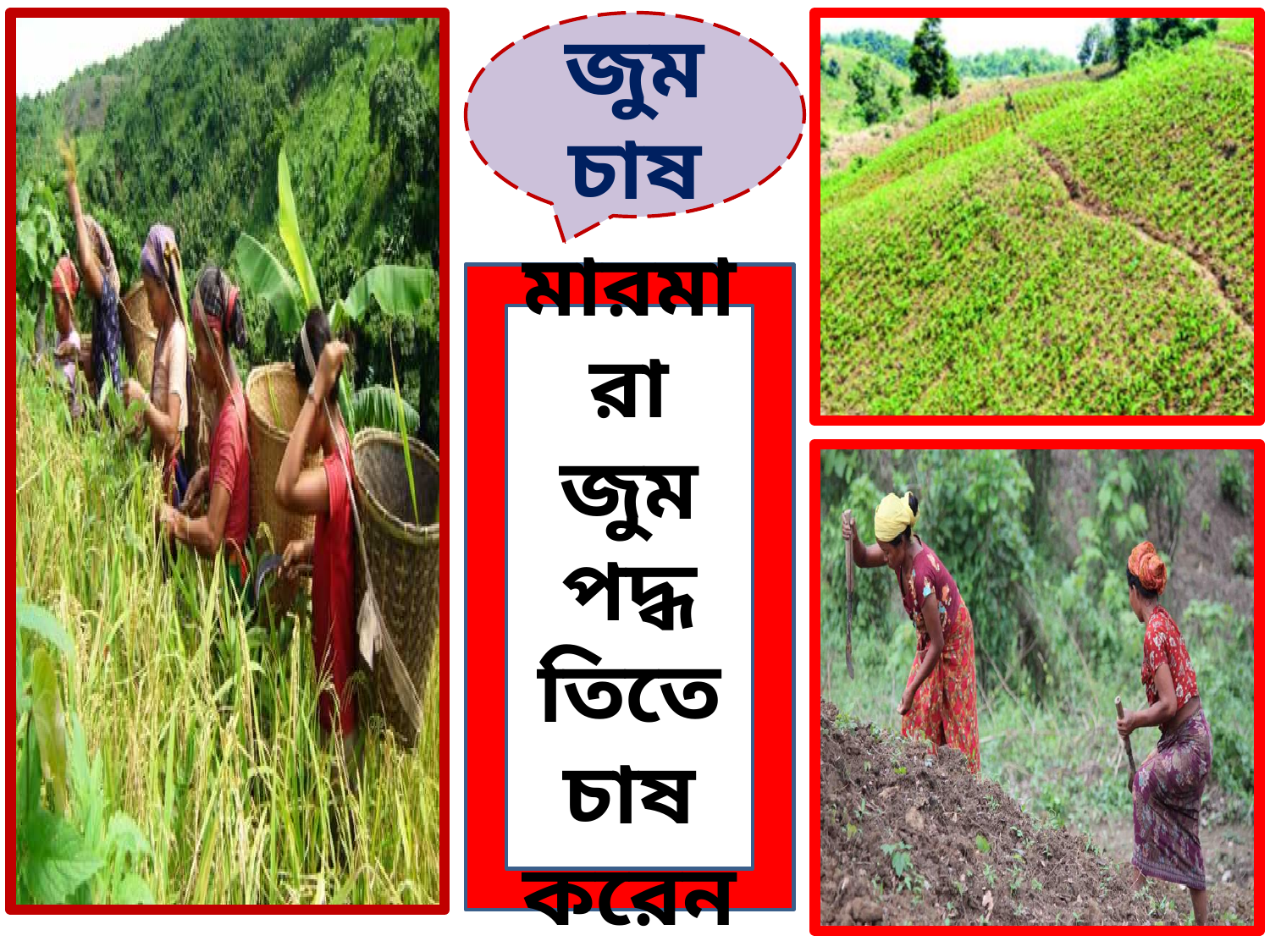

জুম চাষ

মারমারা জুম পদ্ধতিতে চাষ করেন